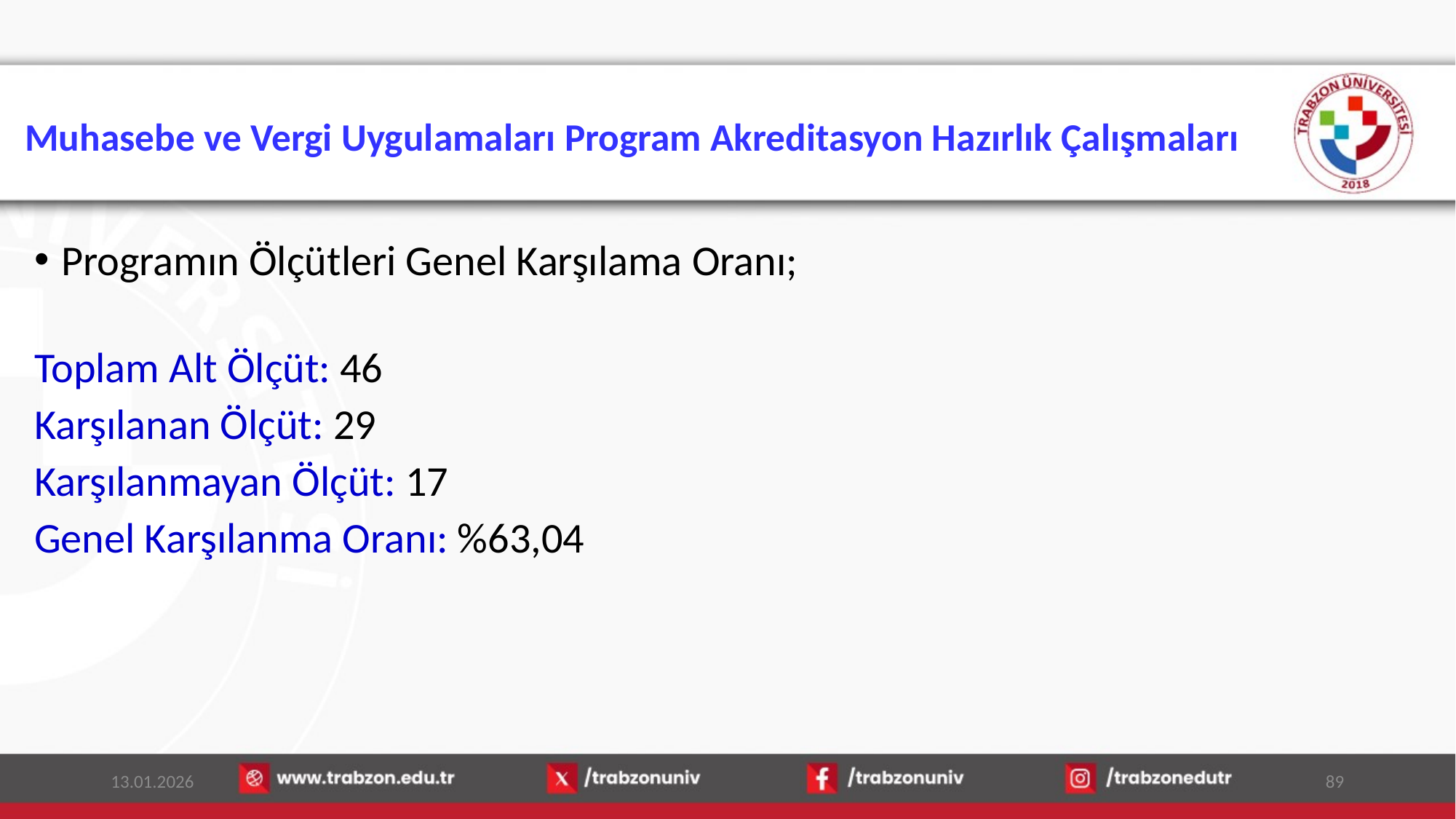

# Muhasebe ve Vergi Uygulamaları Program Akreditasyon Hazırlık Çalışmaları
Programın Ölçütleri Genel Karşılama Oranı;

Toplam Alt Ölçüt: 46
Karşılanan Ölçüt: 29
Karşılanmayan Ölçüt: 17
Genel Karşılanma Oranı: %63,04
13.01.2026
89